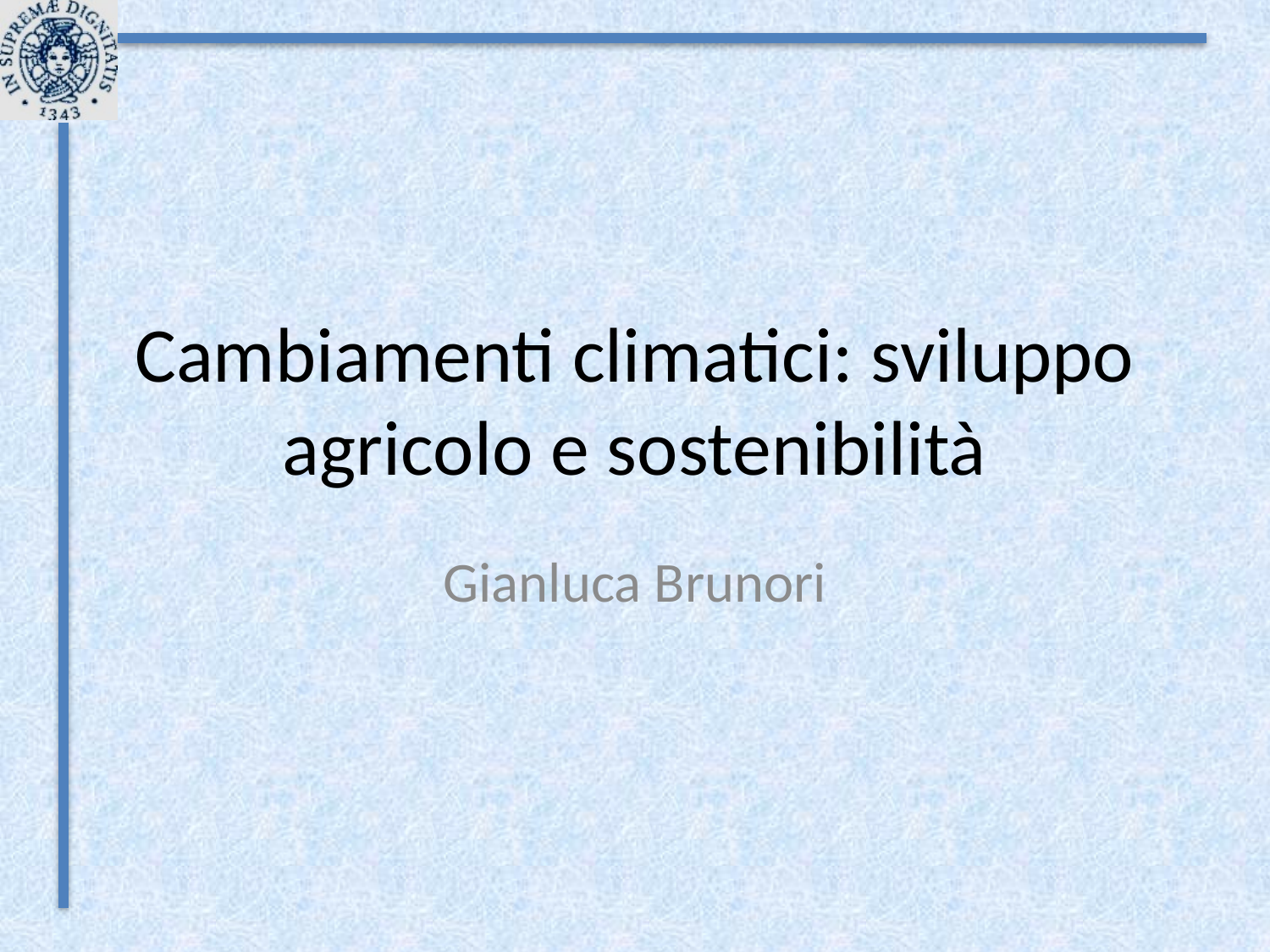

# Cambiamenti climatici: sviluppo agricolo e sostenibilità
Gianluca Brunori